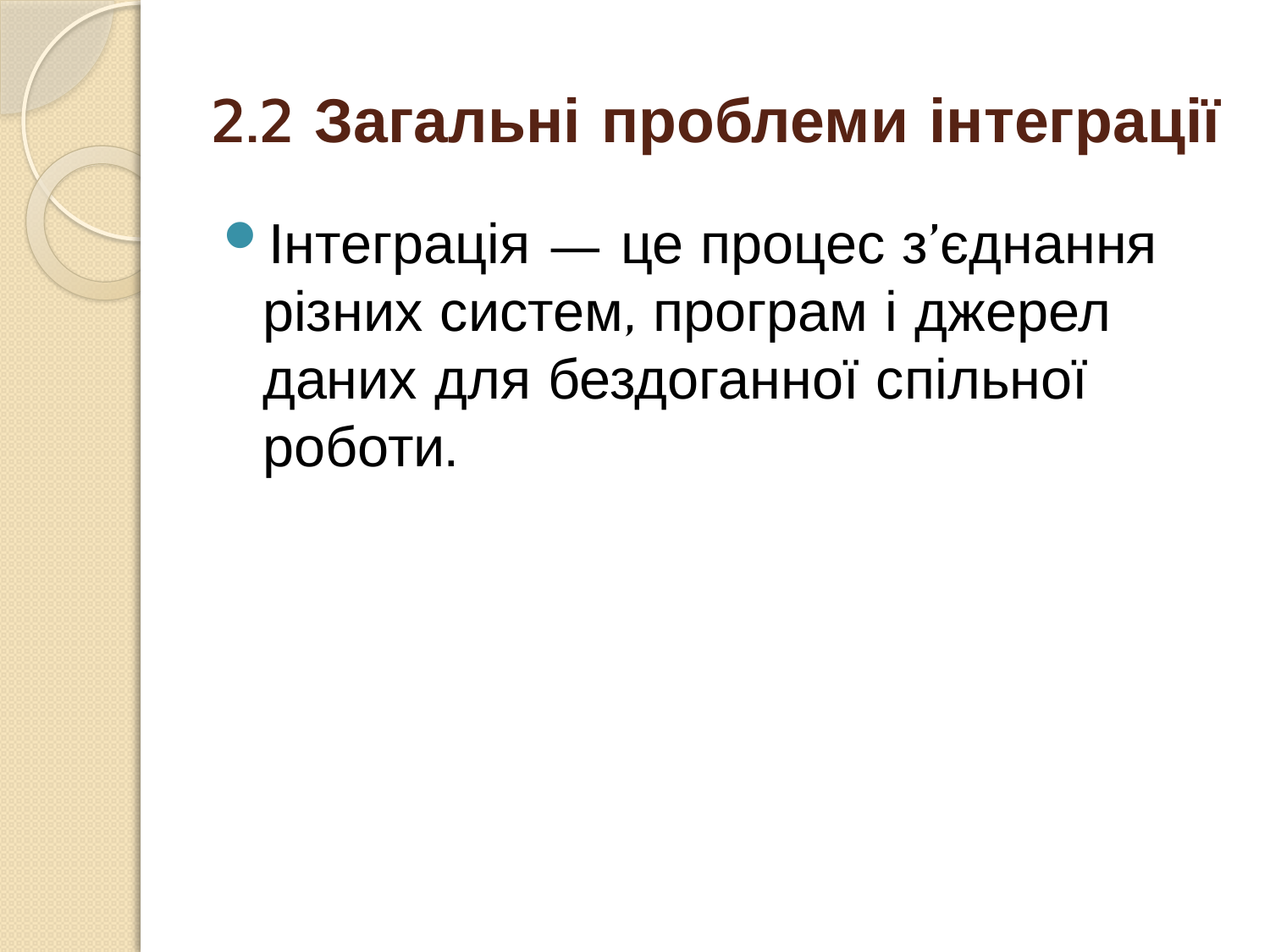

# 2.2 Загальні проблеми інтеграції
Інтеграція — це процес з’єднання різних систем, програм і джерел даних для бездоганної спільної роботи.